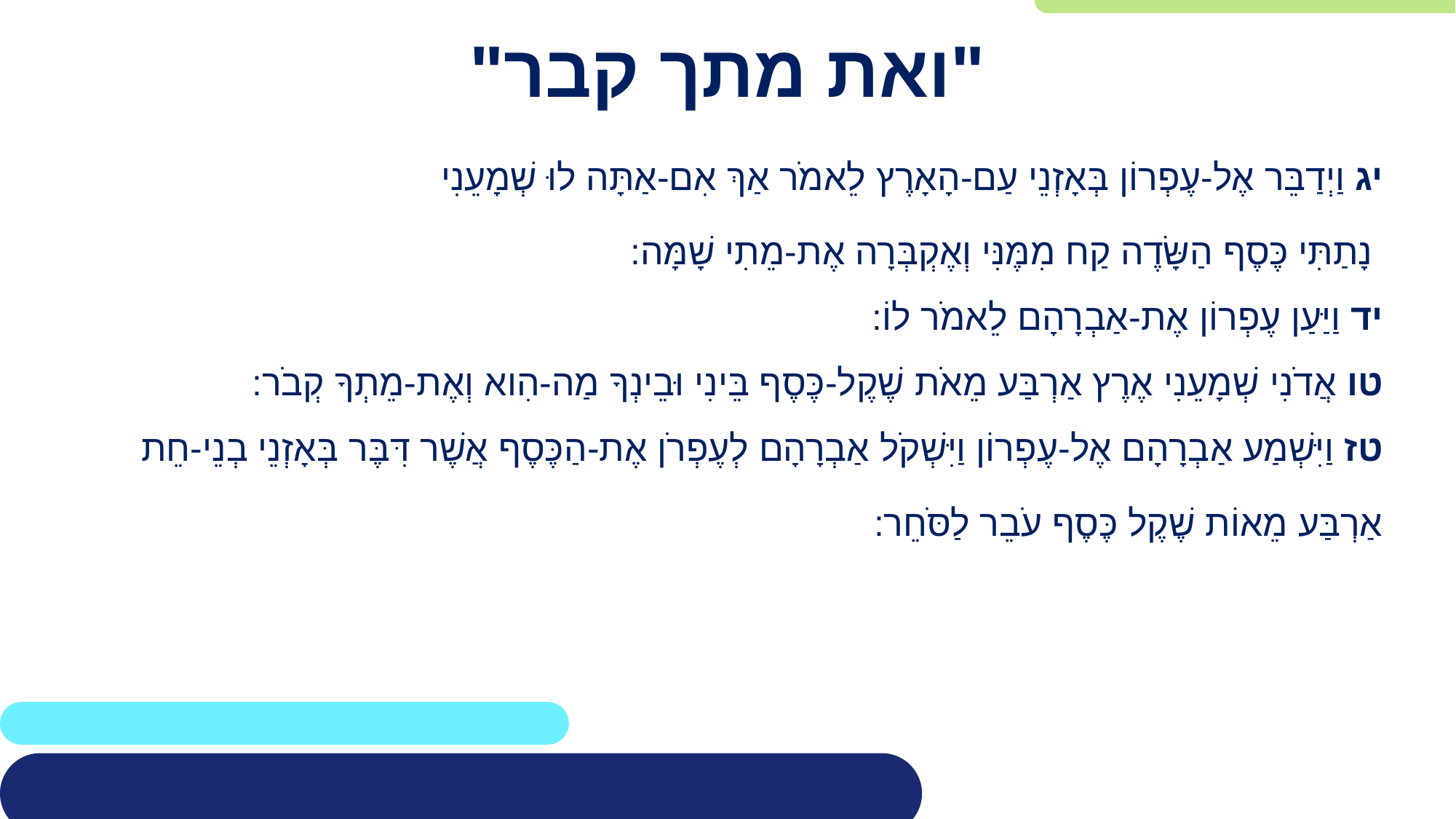

# "ואת מתך קבר"
יג וַיְדַבֵּר אֶל-עֶפְרוֹן בְּאָזְנֵי עַם-הָאָרֶץ לֵאמֹר אַךְ אִם-אַתָּה לוּ שְׁמָעֵנִי
 נָתַתִּי כֶּסֶף הַשָּׂדֶה קַח מִמֶּנִּי וְאֶקְבְּרָה אֶת-מֵתִי שָׁמָּה:
יד וַיַּעַן עֶפְרוֹן אֶת-אַבְרָהָם לֵאמֹר לוֹ:
טו אֲדֹנִי שְׁמָעֵנִי אֶרֶץ אַרְבַּע מֵאֹת שֶׁקֶל-כֶּסֶף בֵּינִי וּבֵינְךָ מַה-הִוא וְאֶת-מֵתְךָ קְבֹר:
טז וַיִּשְׁמַע אַבְרָהָם אֶל-עֶפְרוֹן וַיִּשְׁקֹל אַבְרָהָם לְעֶפְרֹן אֶת-הַכֶּסֶף אֲשֶׁר דִּבֶּר בְּאָזְנֵי בְנֵי-חֵת
אַרְבַּע מֵאוֹת שֶׁקֶל כֶּסֶף עֹבֵר לַסֹּחֵר: